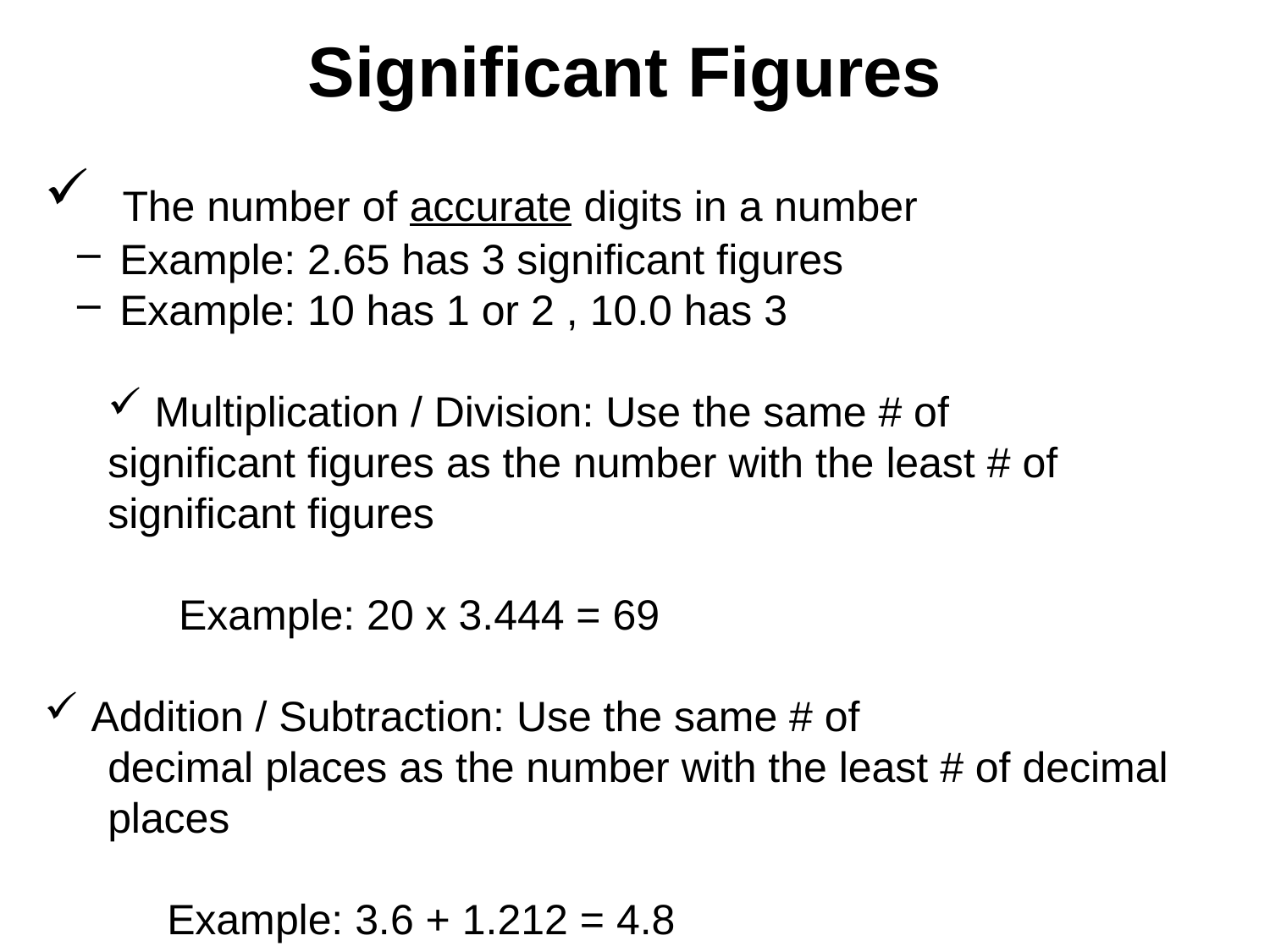

Significant Figures
  The number of accurate digits in a number
 Example: 2.65 has 3 significant figures
 Example: 10 has 1 or 2 , 10.0 has 3

 Multiplication / Division: Use the same # of
significant figures as the number with the least # of significant figures

      Example: 20 x 3.444 = 69

 Addition / Subtraction: Use the same # of
decimal places as the number with the least # of decimal places

     Example: 3.6 + 1.212 = 4.8